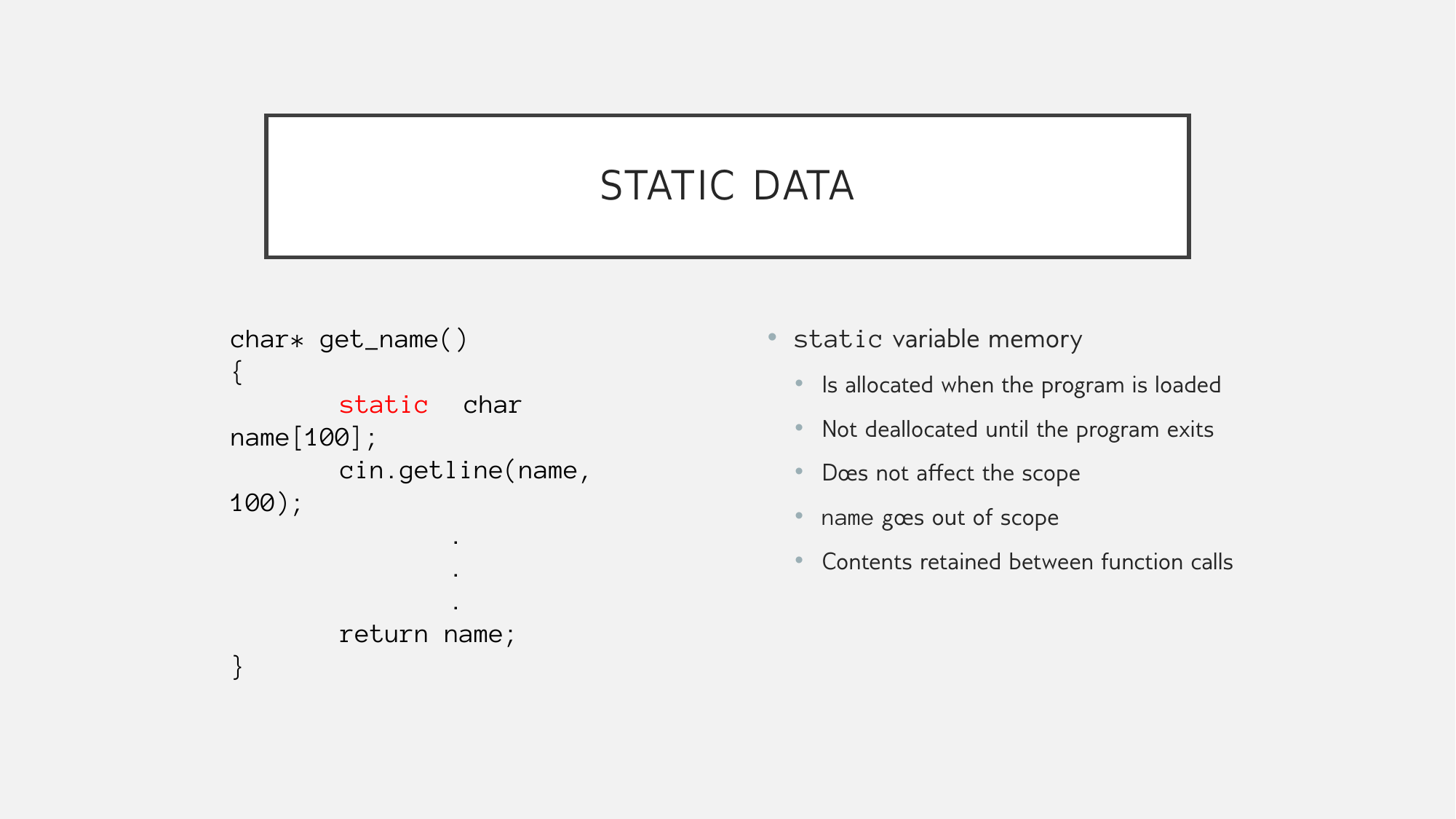

# Static Data
char* get_name()
{
	static	 char	name[100];
	cin.getline(name, 100);
		.
		.
		.
	return name;
}
static variable memory
Is allocated when the program is loaded
Not deallocated until the program exits
Does not affect the scope
name goes out of scope
Contents retained between function calls